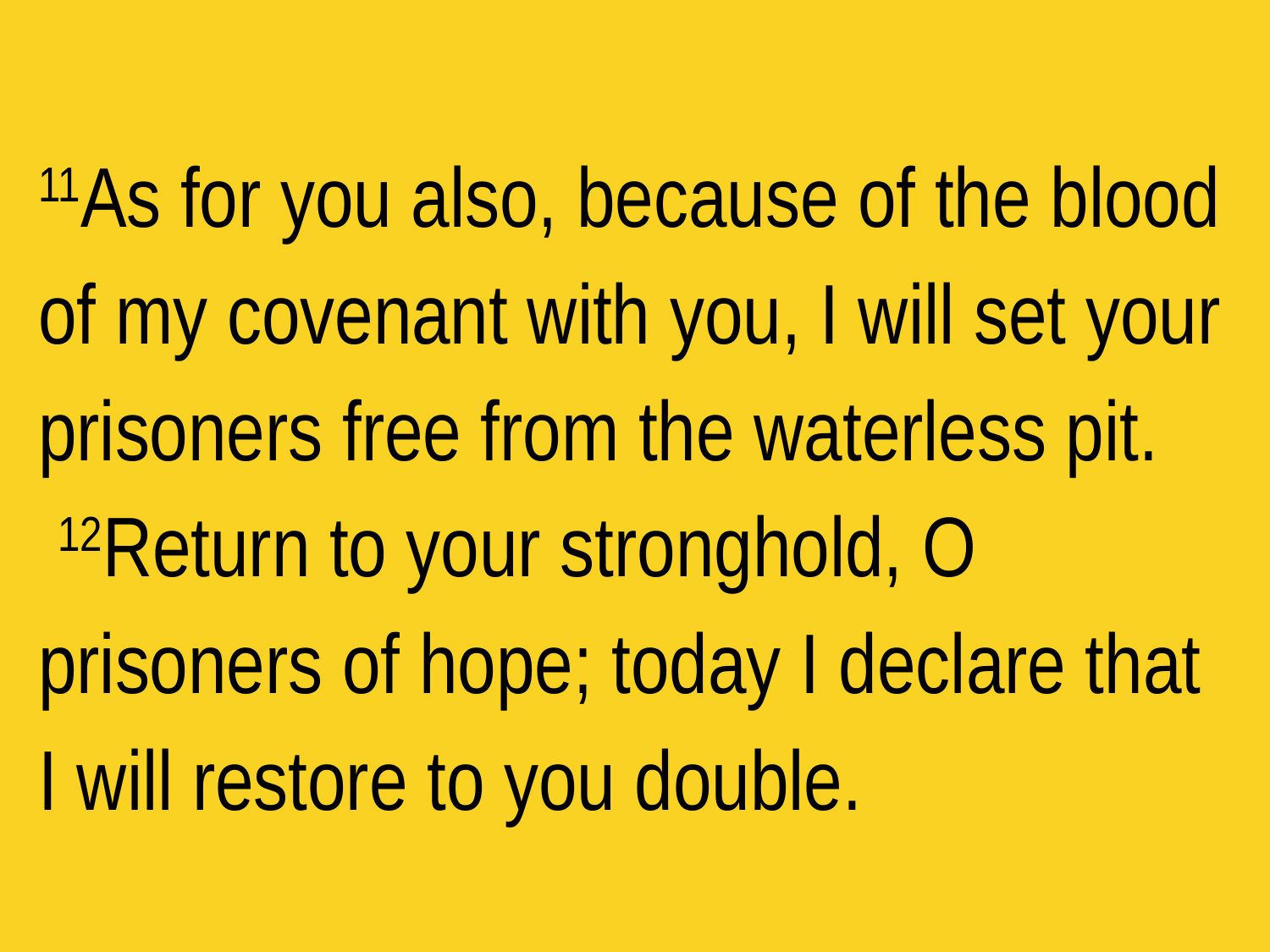

11As for you also, because of the blood of my covenant with you, I will set your prisoners free from the waterless pit.
 12Return to your stronghold, O prisoners of hope; today I declare that I will restore to you double.